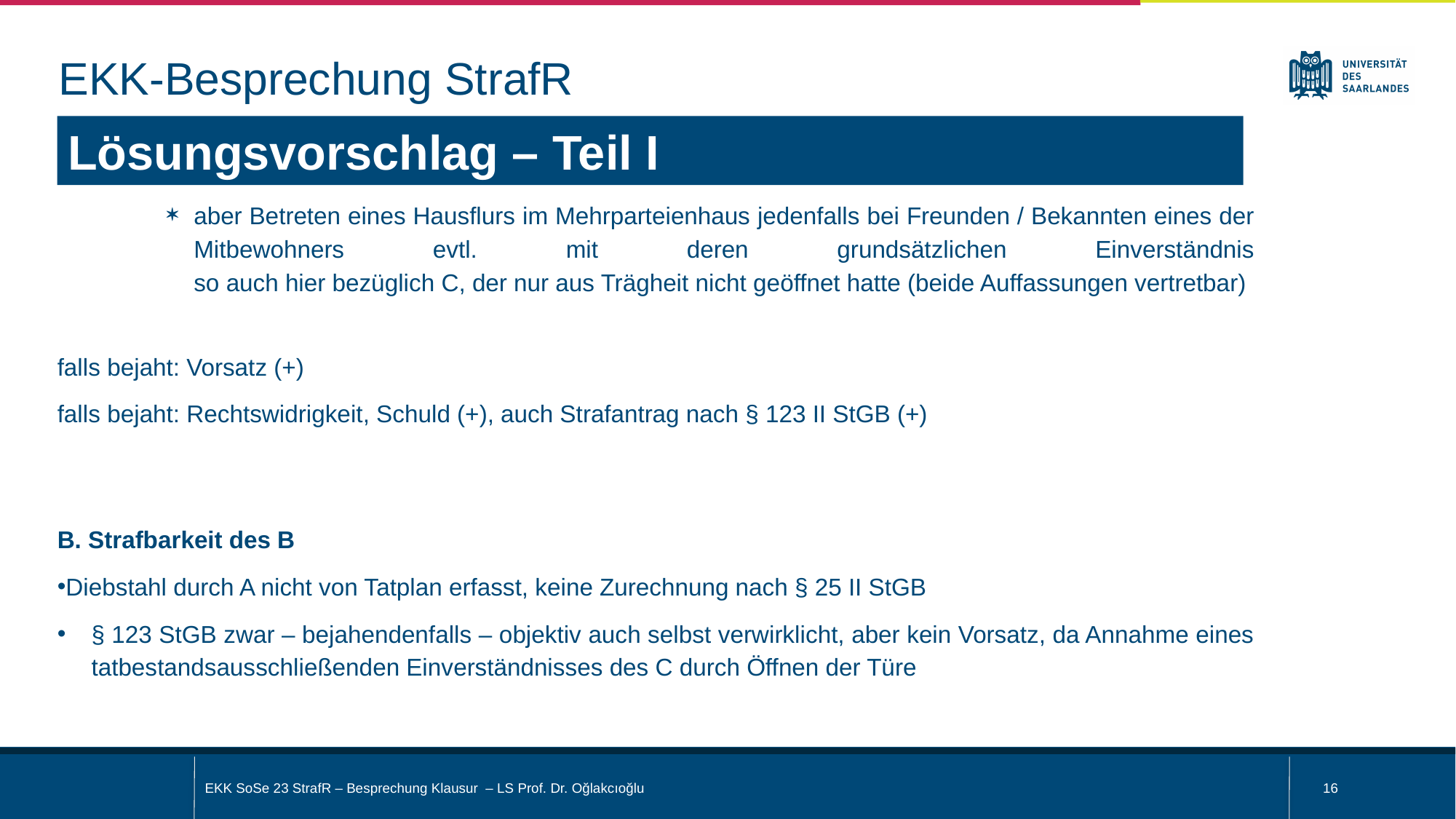

EKK-Besprechung StrafR
Lösungsvorschlag – Teil I
aber Betreten eines Hausflurs im Mehrparteienhaus jedenfalls bei Freunden / Bekannten eines der Mitbewohners evtl. mit deren grundsätzlichen Einverständnis
so auch hier bezüglich C, der nur aus Trägheit nicht geöffnet hatte (beide Auffassungen vertretbar)

falls bejaht: Vorsatz (+)
falls bejaht: Rechtswidrigkeit, Schuld (+), auch Strafantrag nach § 123 II StGB (+)

B. Strafbarkeit des B
Diebstahl durch A nicht von Tatplan erfasst, keine Zurechnung nach § 25 II StGB
§ 123 StGB zwar – bejahendenfalls – objektiv auch selbst verwirklicht, aber kein Vorsatz, da Annahme eines tatbestandsausschließenden Einverständnisses des C durch Öffnen der Türe

EKK SoSe 23 StrafR – Besprechung Klausur  – LS Prof. Dr. Oğlakcıoğlu
16